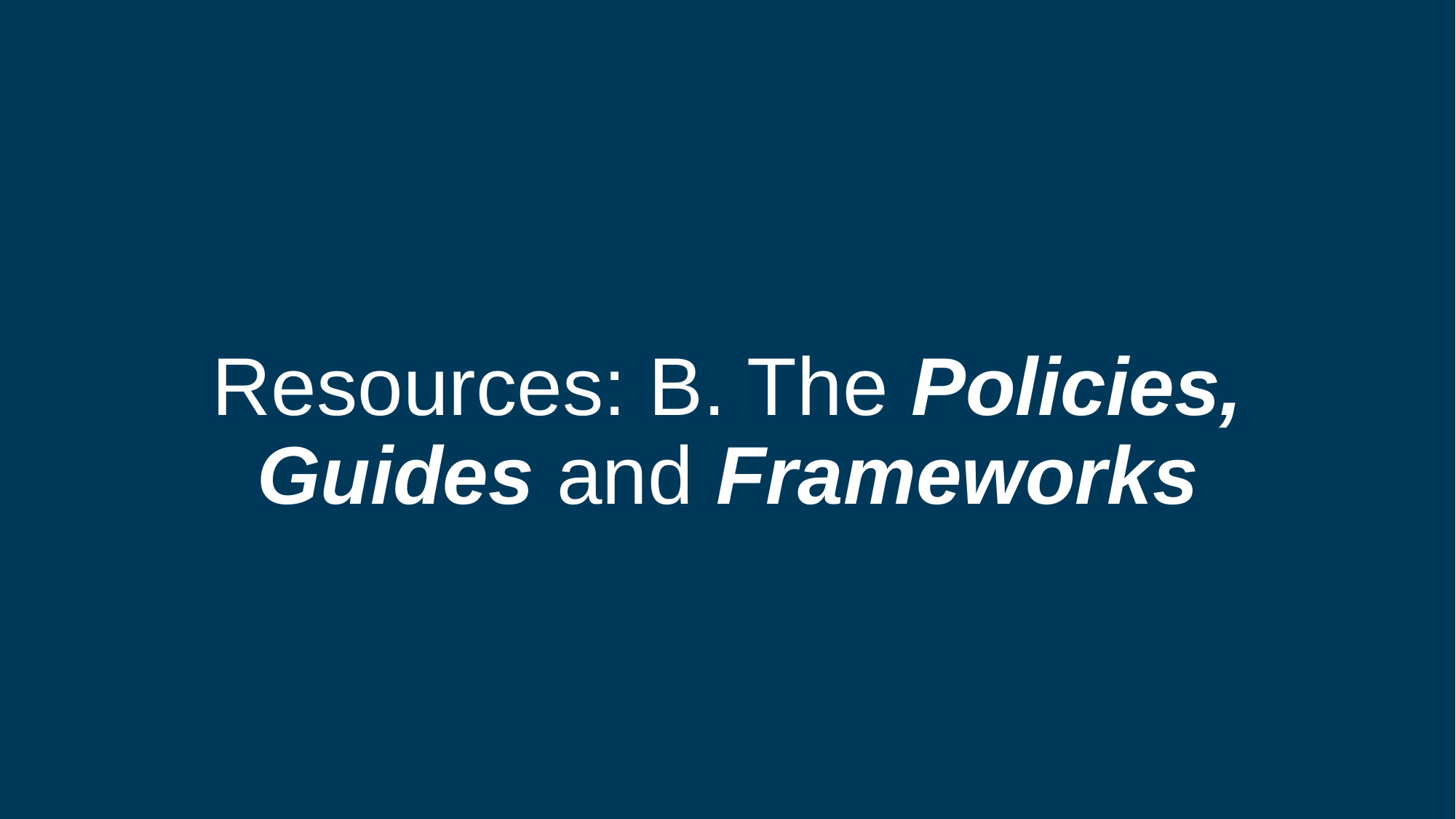

# Resources: B. The Policies, Guides and Frameworks